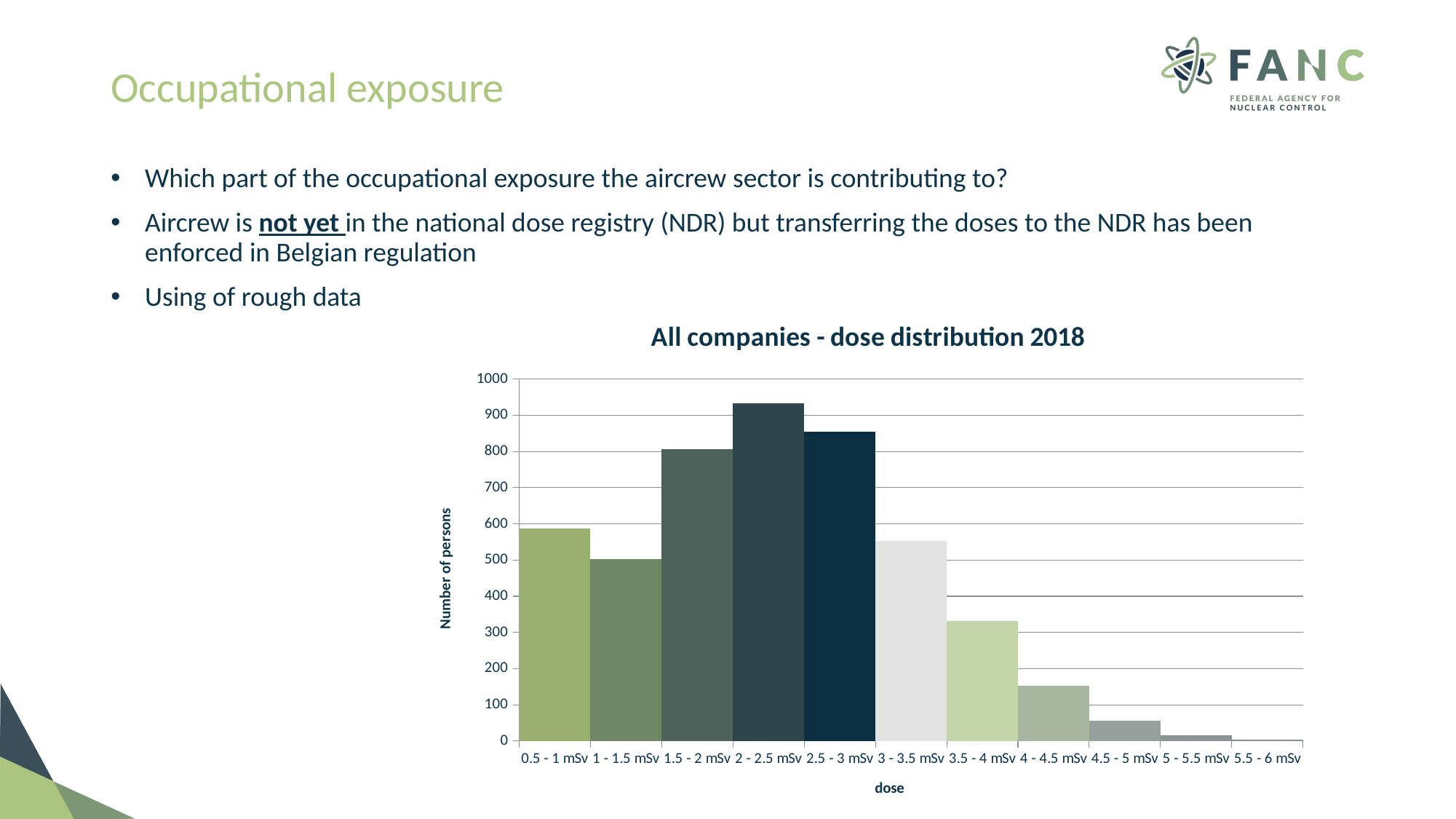

Occupational exposure
Which part of the occupational exposure the aircrew sector is contributing to?
Aircrew is not yet in the national dose registry (NDR) but transferring the doses to the NDR has been enforced in Belgian regulation
Using of rough data

### Chart: All companies - dose distribution 2018

| Category |  |
|---|---|
| 0.5 - 1 mSv | 586.0 |
| 1 - 1.5 mSv | 503.0 |
| 1.5 - 2 mSv | 806.0 |
| 2 - 2.5 mSv | 932.0 |
| 2.5 - 3 mSv | 854.0 |
| 3 - 3.5 mSv | 552.0 |
| 3.5 - 4 mSv | 332.0 |
| 4 - 4.5 mSv | 153.0 |
| 4.5 - 5 mSv | 57.0 |
| 5 - 5.5 mSv | 15.0 |
| 5.5 - 6 mSv | 4.0 |